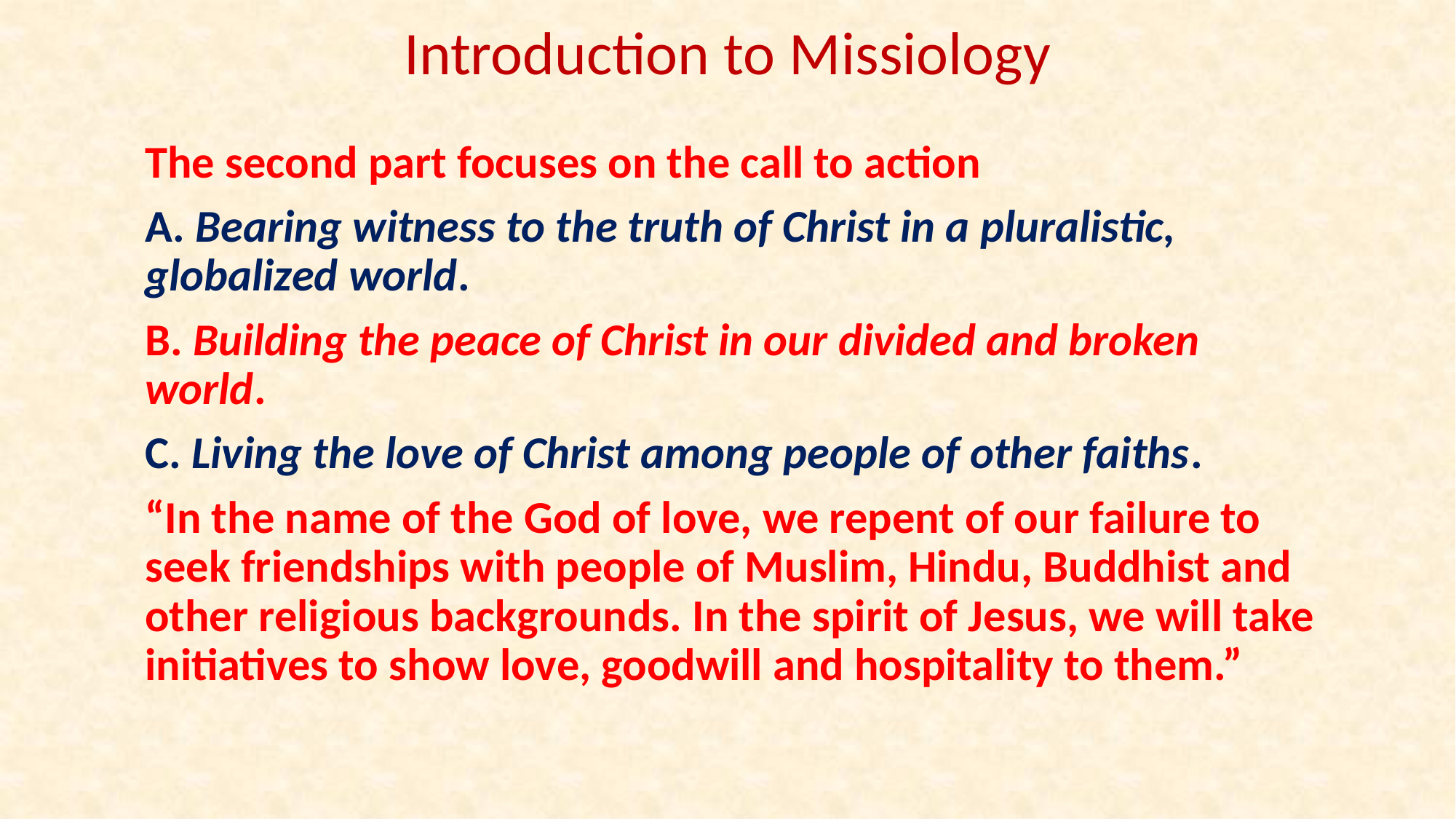

# Introduction to Missiology
The second part focuses on the call to action
A. Bearing witness to the truth of Christ in a pluralistic, globalized world.
B. Building the peace of Christ in our divided and broken world.
C. Living the love of Christ among people of other faiths.
“In the name of the God of love, we repent of our failure to seek friendships with people of Muslim, Hindu, Buddhist and other religious backgrounds. In the spirit of Jesus, we will take initiatives to show love, goodwill and hospitality to them.”